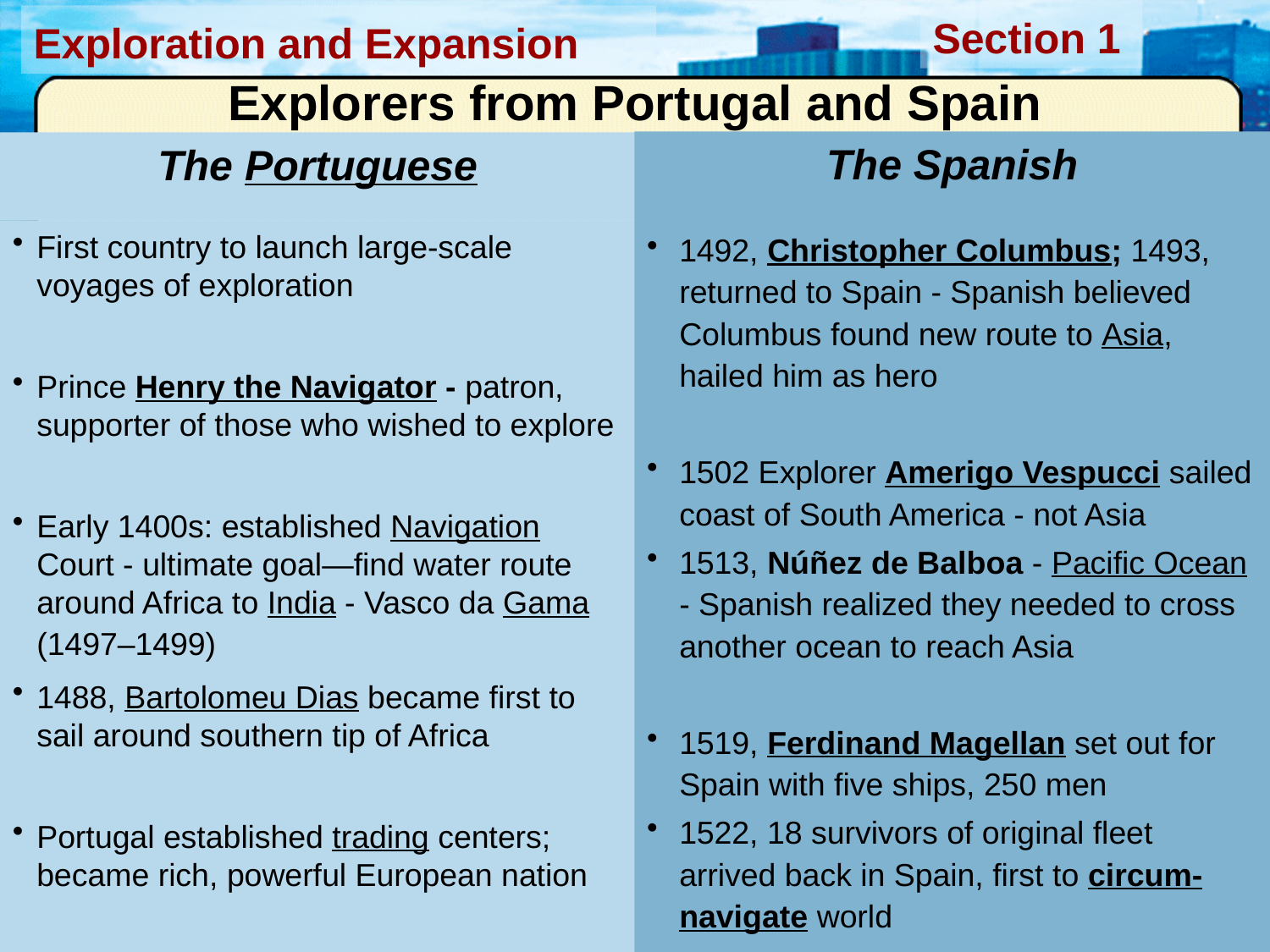

Explorers from Portugal and Spain
The Spanish
1492, Christopher Columbus; 1493, returned to Spain - Spanish believed Columbus found new route to Asia, hailed him as hero

1502 Explorer Amerigo Vespucci sailed coast of South America - not Asia
1513, Núñez de Balboa - Pacific Ocean - Spanish realized they needed to cross another ocean to reach Asia

1519, Ferdinand Magellan set out for Spain with five ships, 250 men
1522, 18 survivors of original fleet arrived back in Spain, first to circum-navigate world
The Portuguese
First country to launch large-scale voyages of exploration

Prince Henry the Navigator - patron, supporter of those who wished to explore

Early 1400s: established Navigation Court - ultimate goal—find water route around Africa to India - Vasco da Gama (1497–1499)
1488, Bartolomeu Dias became first to sail around southern tip of Africa

Portugal established trading centers; became rich, powerful European nation